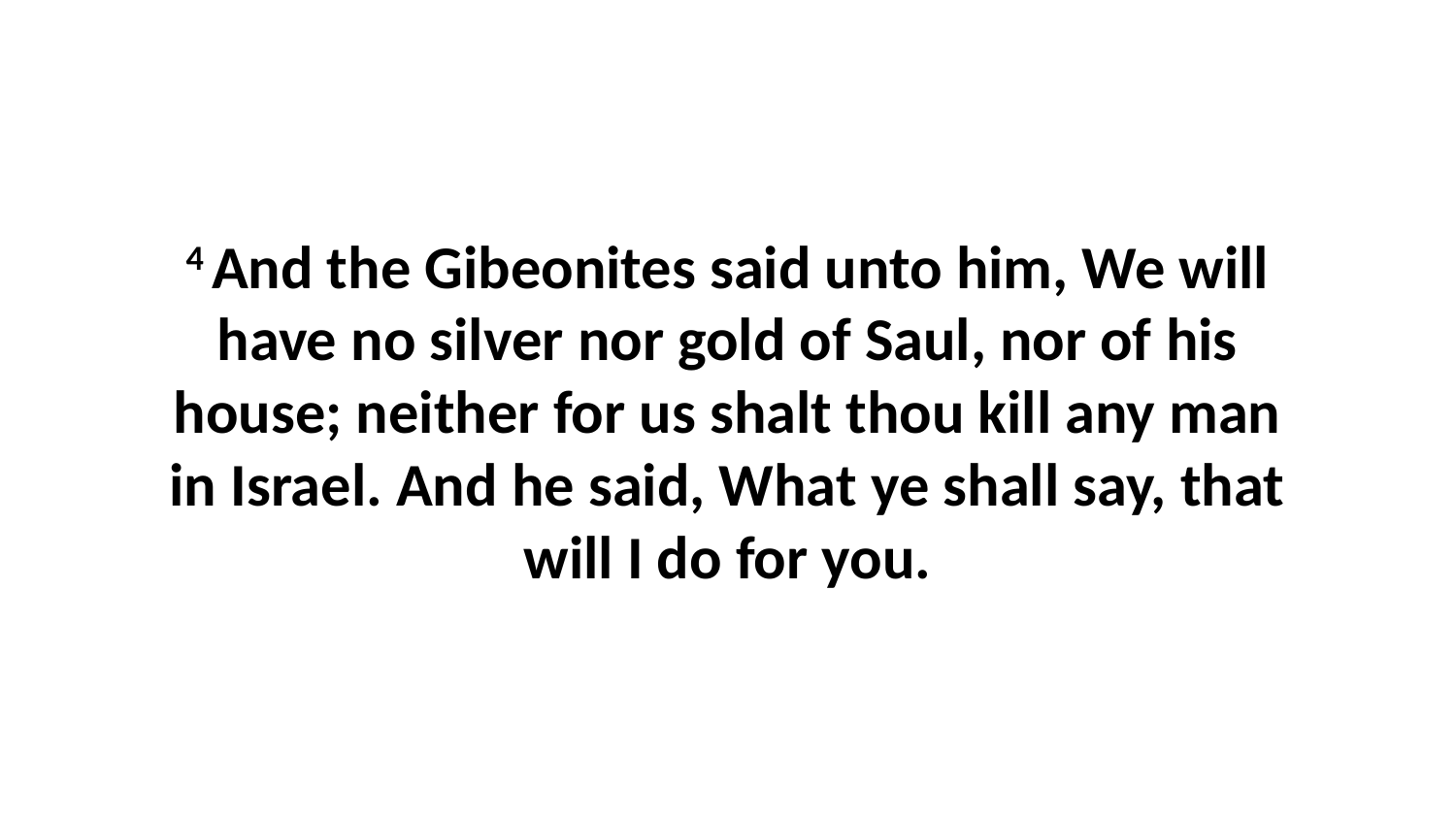

4 And the Gibeonites said unto him, We will have no silver nor gold of Saul, nor of his house; neither for us shalt thou kill any man in Israel. And he said, What ye shall say, that will I do for you.